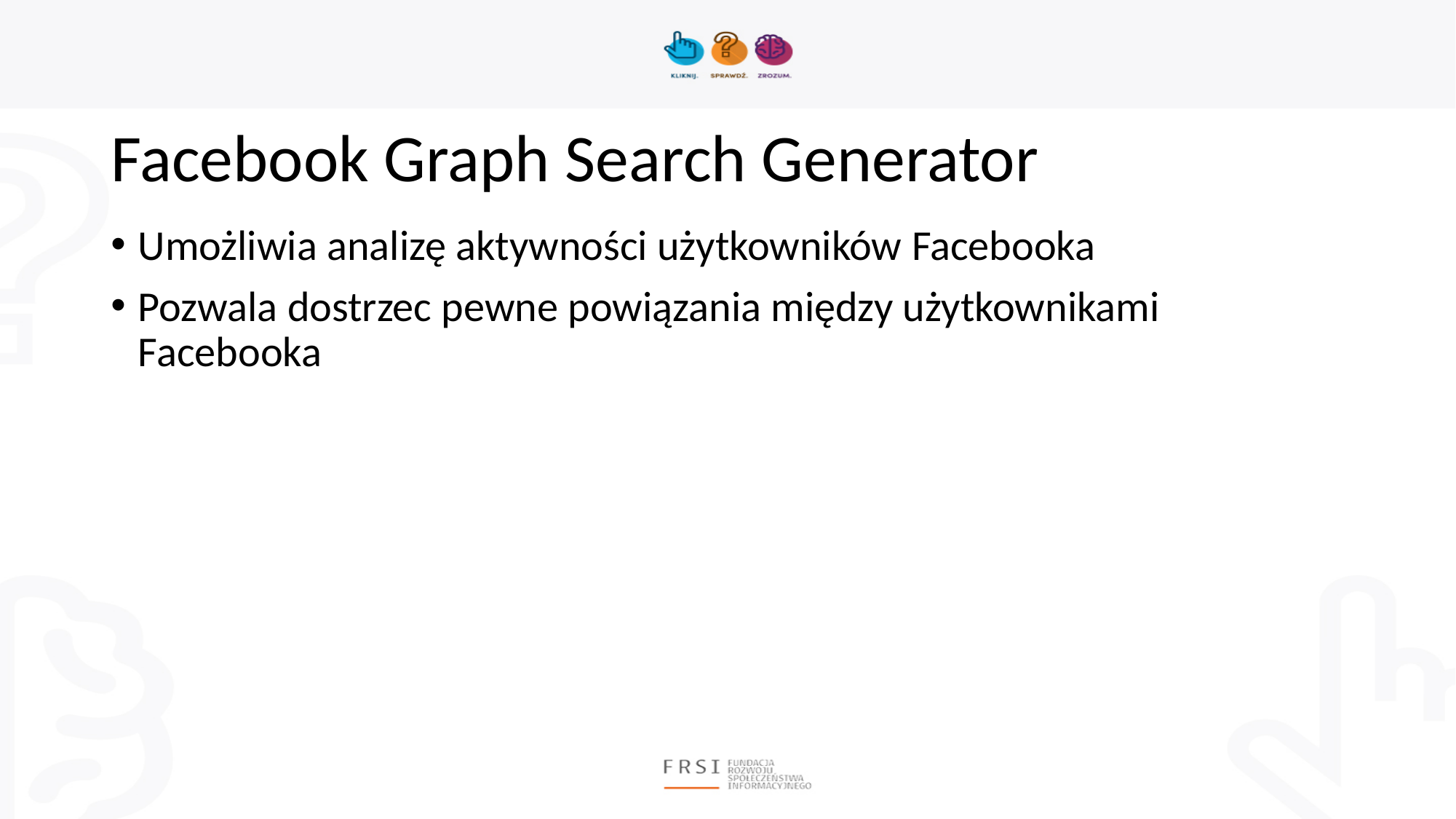

# Facebook Graph Search Generator
Umożliwia analizę aktywności użytkowników Facebooka
Pozwala dostrzec pewne powiązania między użytkownikami Facebooka